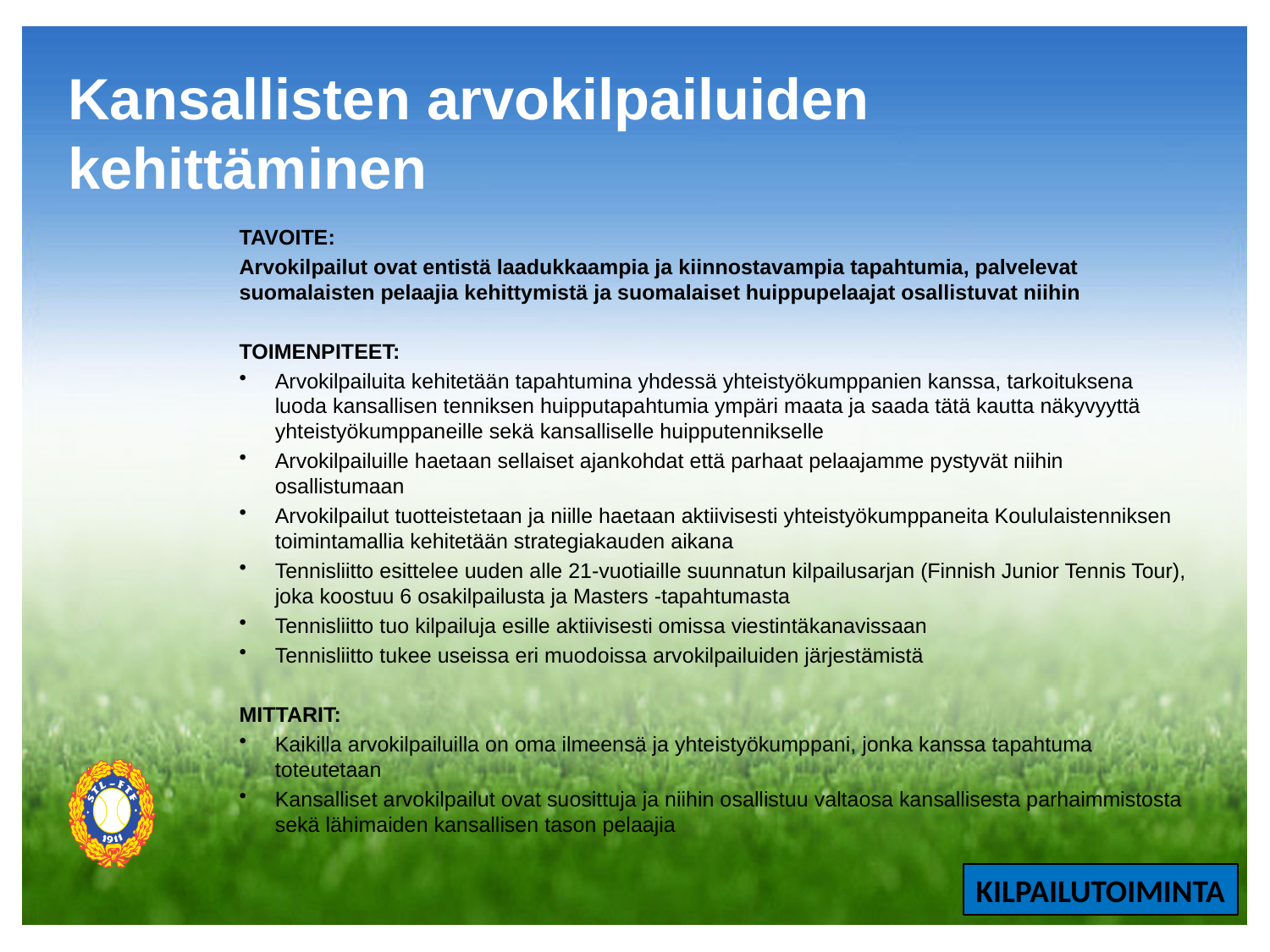

# Kansallisten arvokilpailuiden kehittäminen
TAVOITE:
Arvokilpailut ovat entistä laadukkaampia ja kiinnostavampia tapahtumia, palvelevat suomalaisten pelaajia kehittymistä ja suomalaiset huippupelaajat osallistuvat niihin

TOIMENPITEET:
Arvokilpailuita kehitetään tapahtumina yhdessä yhteistyökumppanien kanssa, tarkoituksena luoda kansallisen tenniksen huipputapahtumia ympäri maata ja saada tätä kautta näkyvyyttä yhteistyökumppaneille sekä kansalliselle huipputennikselle
Arvokilpailuille haetaan sellaiset ajankohdat että parhaat pelaajamme pystyvät niihin osallistumaan
Arvokilpailut tuotteistetaan ja niille haetaan aktiivisesti yhteistyökumppaneita Koululaistenniksen toimintamallia kehitetään strategiakauden aikana
Tennisliitto esittelee uuden alle 21-vuotiaille suunnatun kilpailusarjan (Finnish Junior Tennis Tour), joka koostuu 6 osakilpailusta ja Masters -tapahtumasta
Tennisliitto tuo kilpailuja esille aktiivisesti omissa viestintäkanavissaan
Tennisliitto tukee useissa eri muodoissa arvokilpailuiden järjestämistä

MITTARIT:
Kaikilla arvokilpailuilla on oma ilmeensä ja yhteistyökumppani, jonka kanssa tapahtuma toteutetaan
Kansalliset arvokilpailut ovat suosittuja ja niihin osallistuu valtaosa kansallisesta parhaimmistosta sekä lähimaiden kansallisen tason pelaajia

KILPAILUTOIMINTA